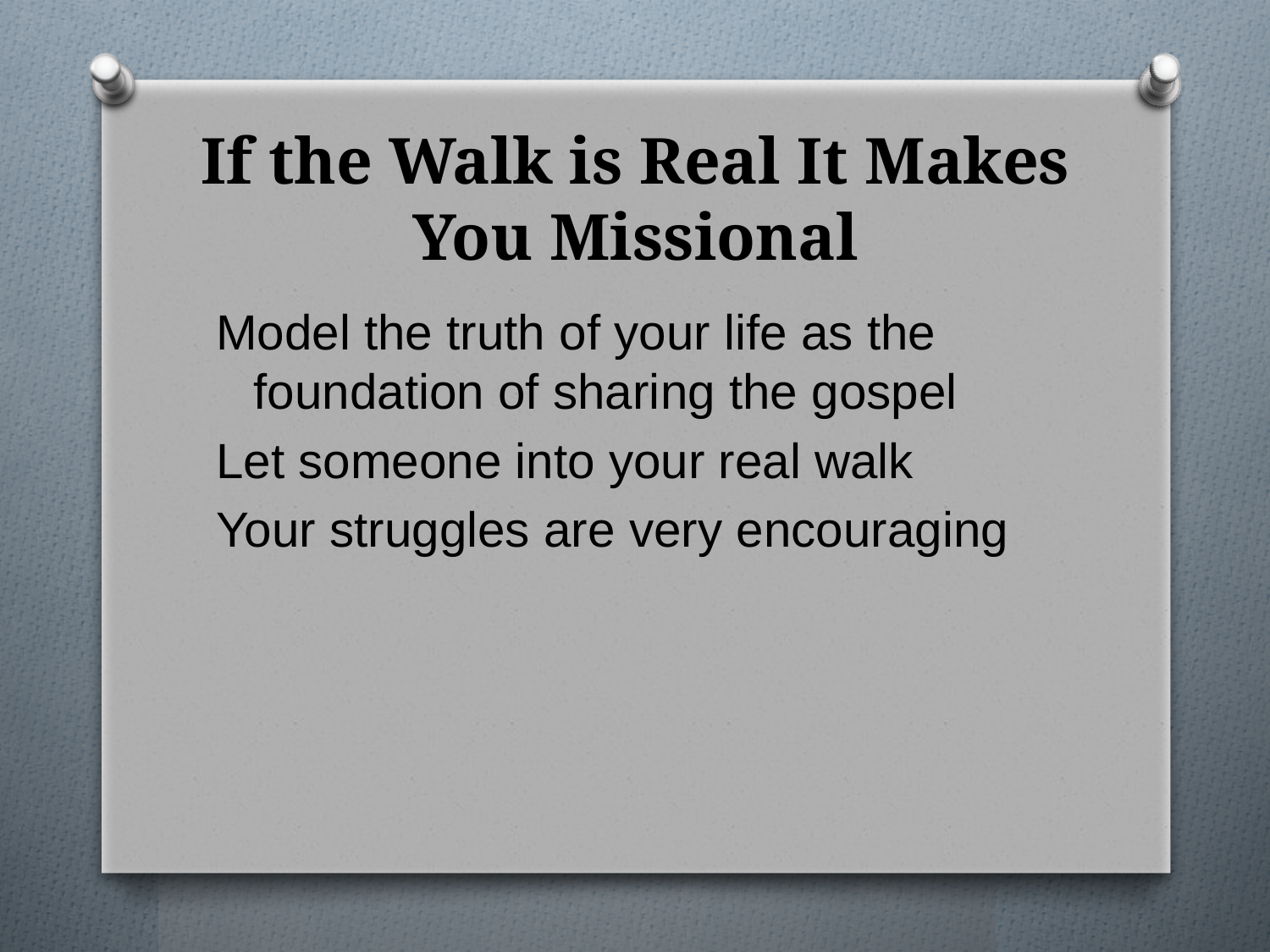

# If the Walk is Real It Makes You Missional
Model the truth of your life as the foundation of sharing the gospel
Let someone into your real walk
Your struggles are very encouraging